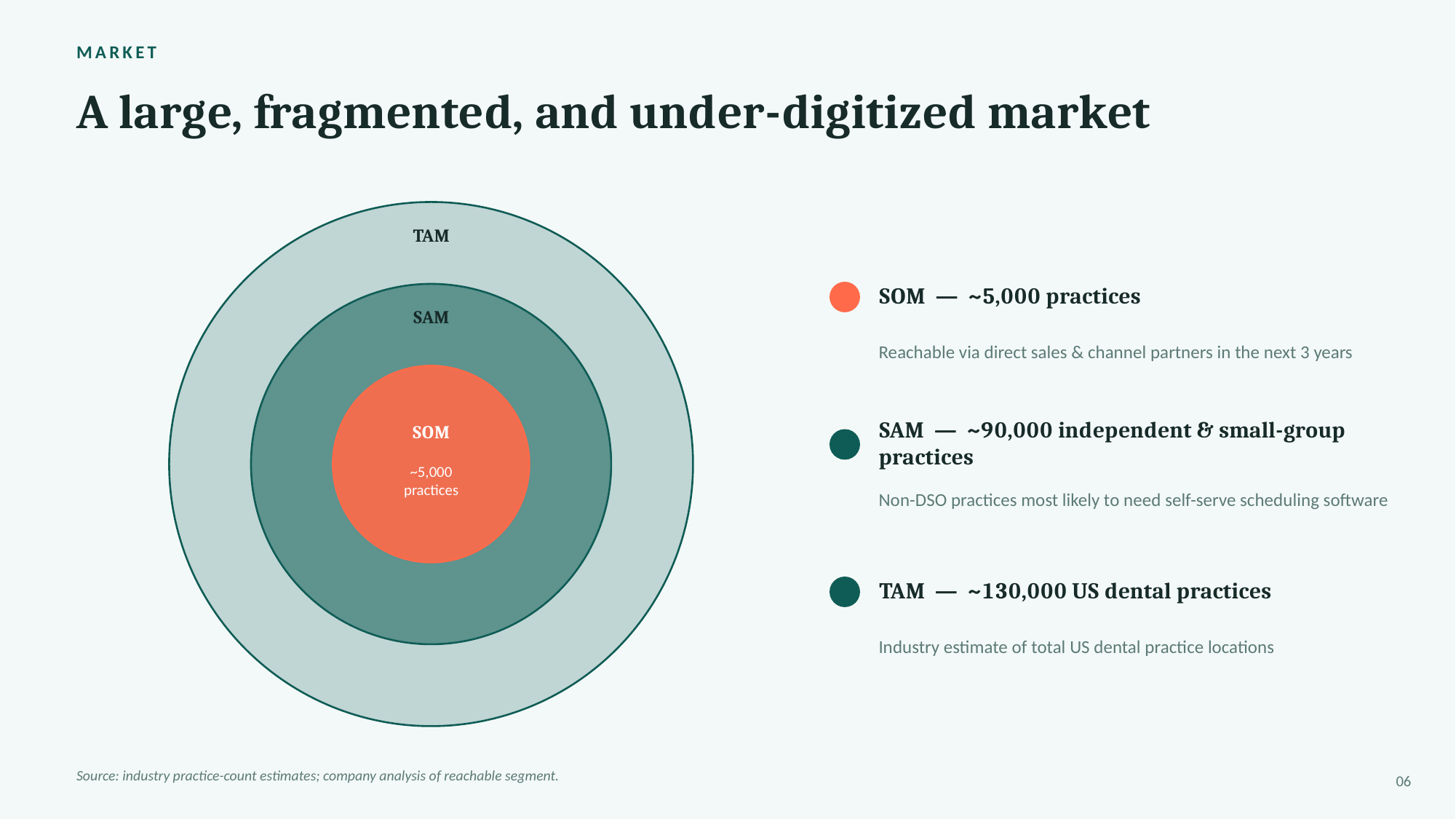

MARKET
A large, fragmented, and under-digitized market

TAM
SOM  —  ~5,000 practices

SAM
Reachable via direct sales & channel partners in the next 3 years

SOM
SAM  —  ~90,000 independent & small-group practices

~5,000
practices
Non-DSO practices most likely to need self-serve scheduling software
TAM  —  ~130,000 US dental practices

Industry estimate of total US dental practice locations
Source: industry practice-count estimates; company analysis of reachable segment.
06